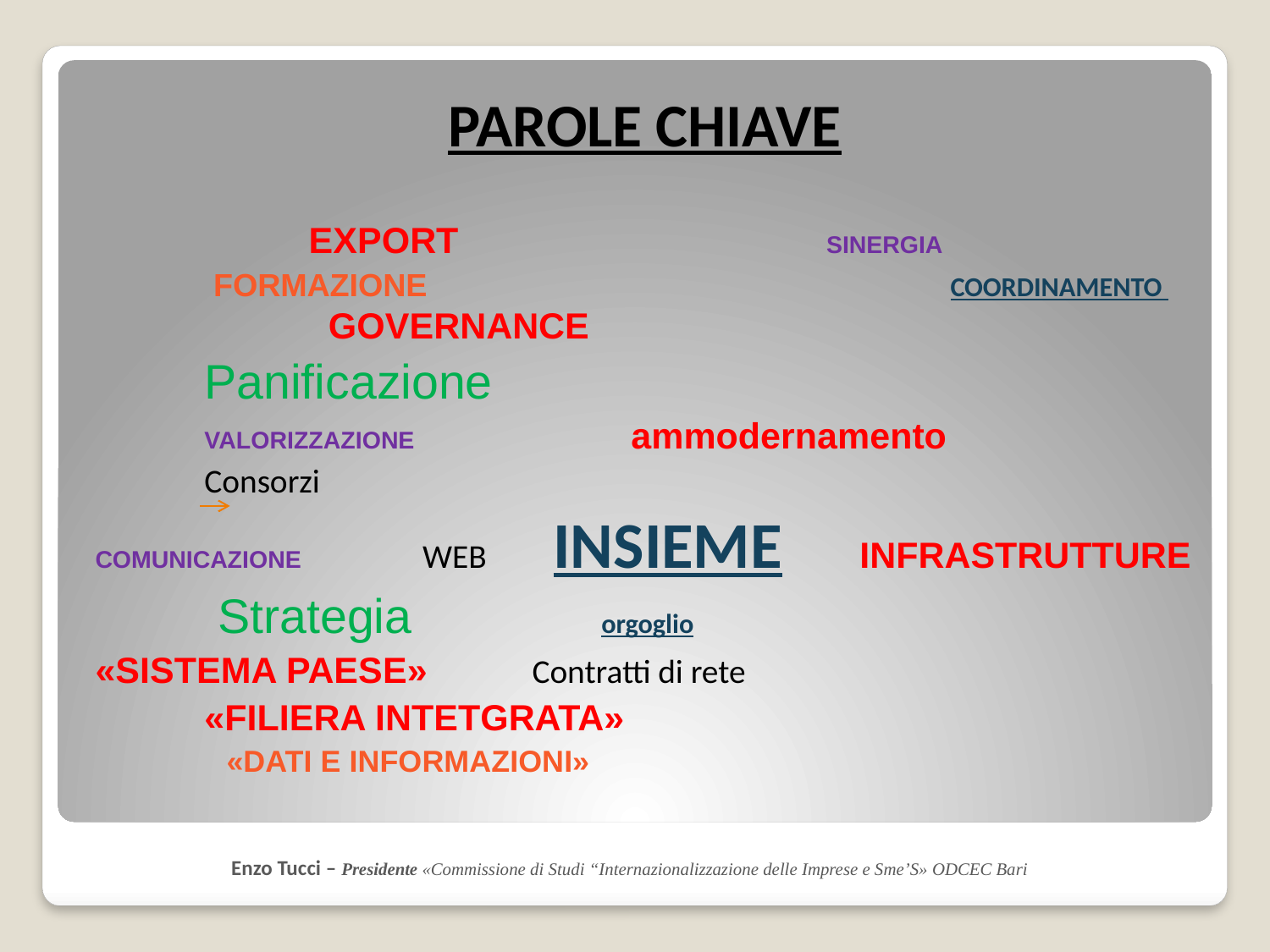

PAROLE CHIAVE

                     EXPORT                                                                  SINERGIA
		 FORMAZIONE 								                                                                            COORDINAMENTO                                            GOVERNANCE
	Panificazione
			VALORIZZAZIONE   			                  ammodernamento
						Consorzi
COMUNICAZIONE                      WEB         INSIEME 		INFRASTRUTTURE
			 Strategia              orgoglio
«SISTEMA PAESE»           			Contratti di rete
		«FILIERA INTETGRATA»
				    «DATI E INFORMAZIONI»
#
Enzo Tucci – Presidente «Commissione di Studi “Internazionalizzazione delle Imprese e Sme’S» ODCEC Bari